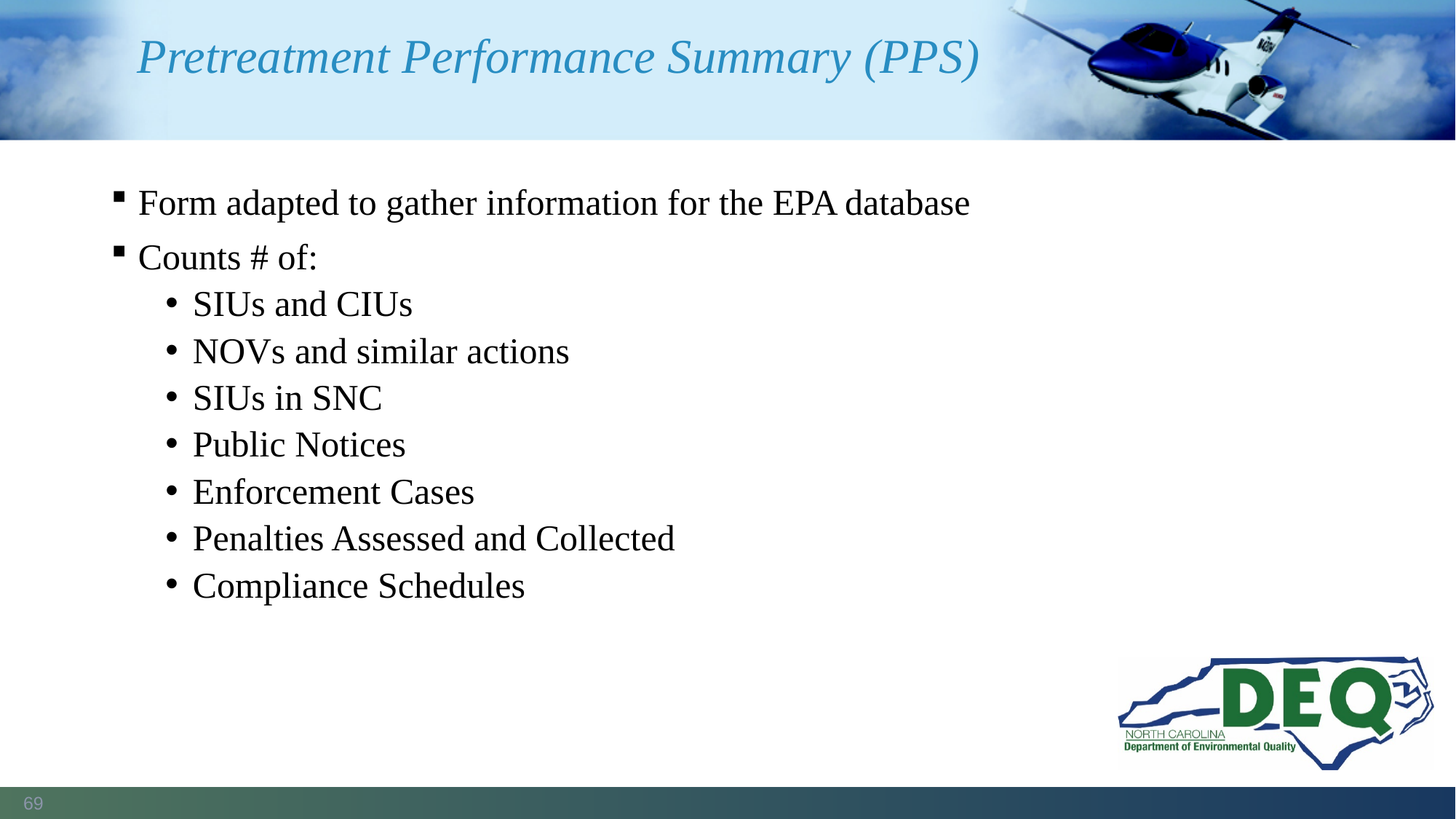

# Pretreatment Performance Summary (PPS)
Form adapted to gather information for the EPA database
Counts # of:
SIUs and CIUs
NOVs and similar actions
SIUs in SNC
Public Notices
Enforcement Cases
Penalties Assessed and Collected
Compliance Schedules
69